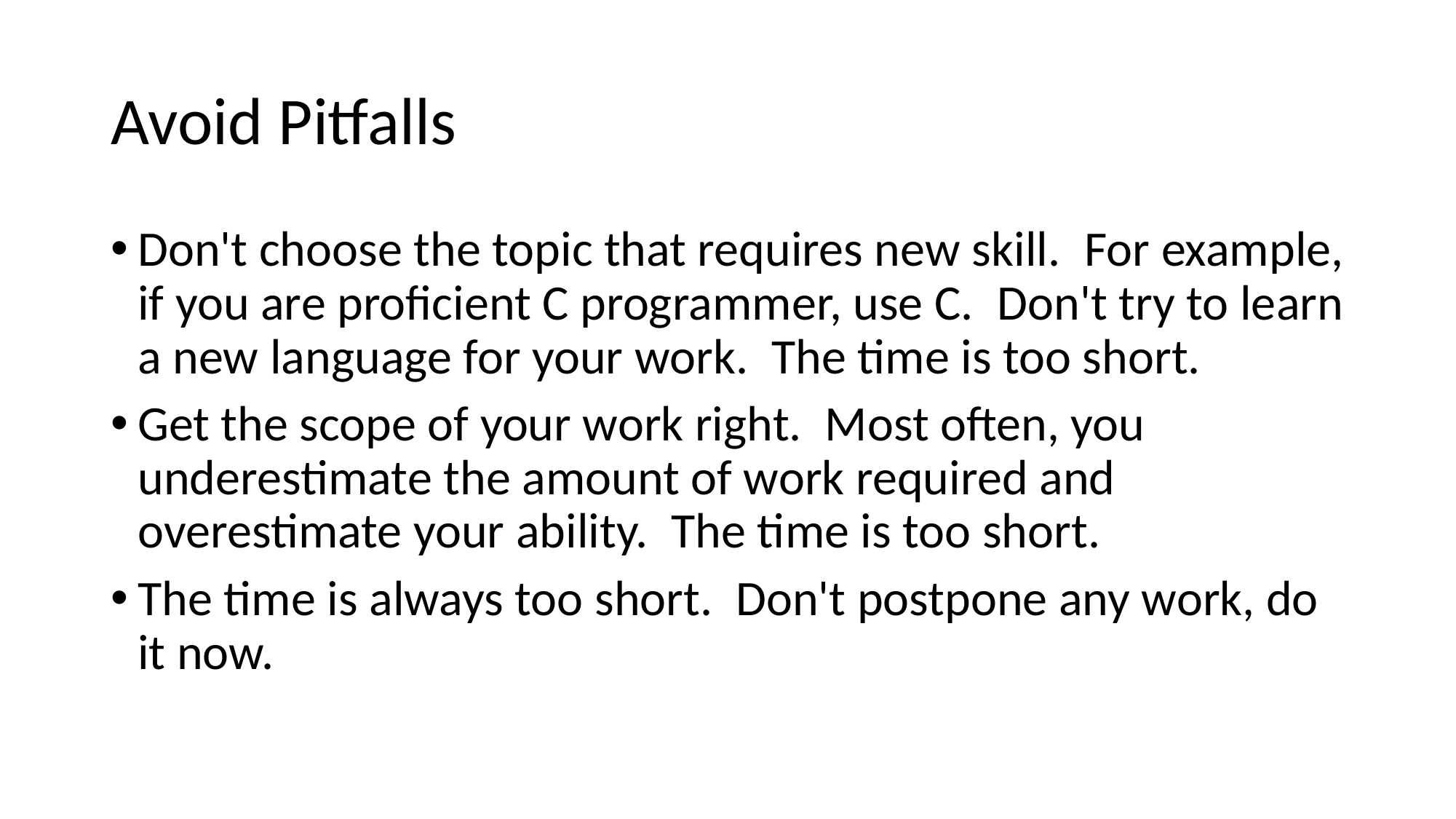

# Avoid Pitfalls
Don't choose the topic that requires new skill.  For example, if you are proficient C programmer, use C.  Don't try to learn a new language for your work.  The time is too short.
Get the scope of your work right.  Most often, you underestimate the amount of work required and overestimate your ability.  The time is too short.
The time is always too short.  Don't postpone any work, do it now.